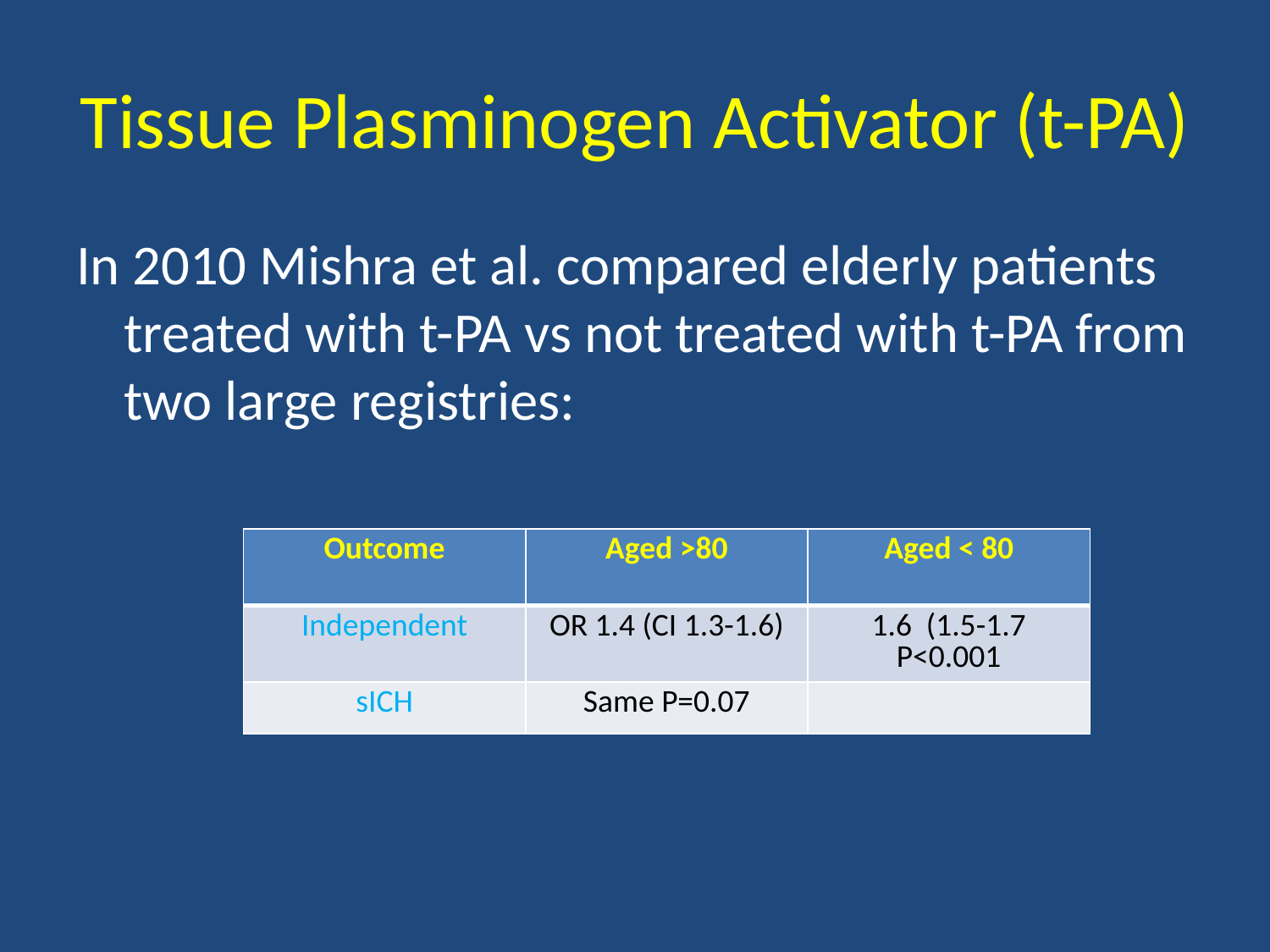

# Tissue Plasminogen Activator (t-PA)
In 2010 Mishra et al. compared elderly patients treated with t-PA vs not treated with t-PA from two large registries:

| Outcome | Aged >80 | Aged < 80 |
| --- | --- | --- |
| Independent | OR 1.4 (CI 1.3-1.6) | 1.6 (1.5-1.7 P<0.001 |
| sICH | Same P=0.07 |  |